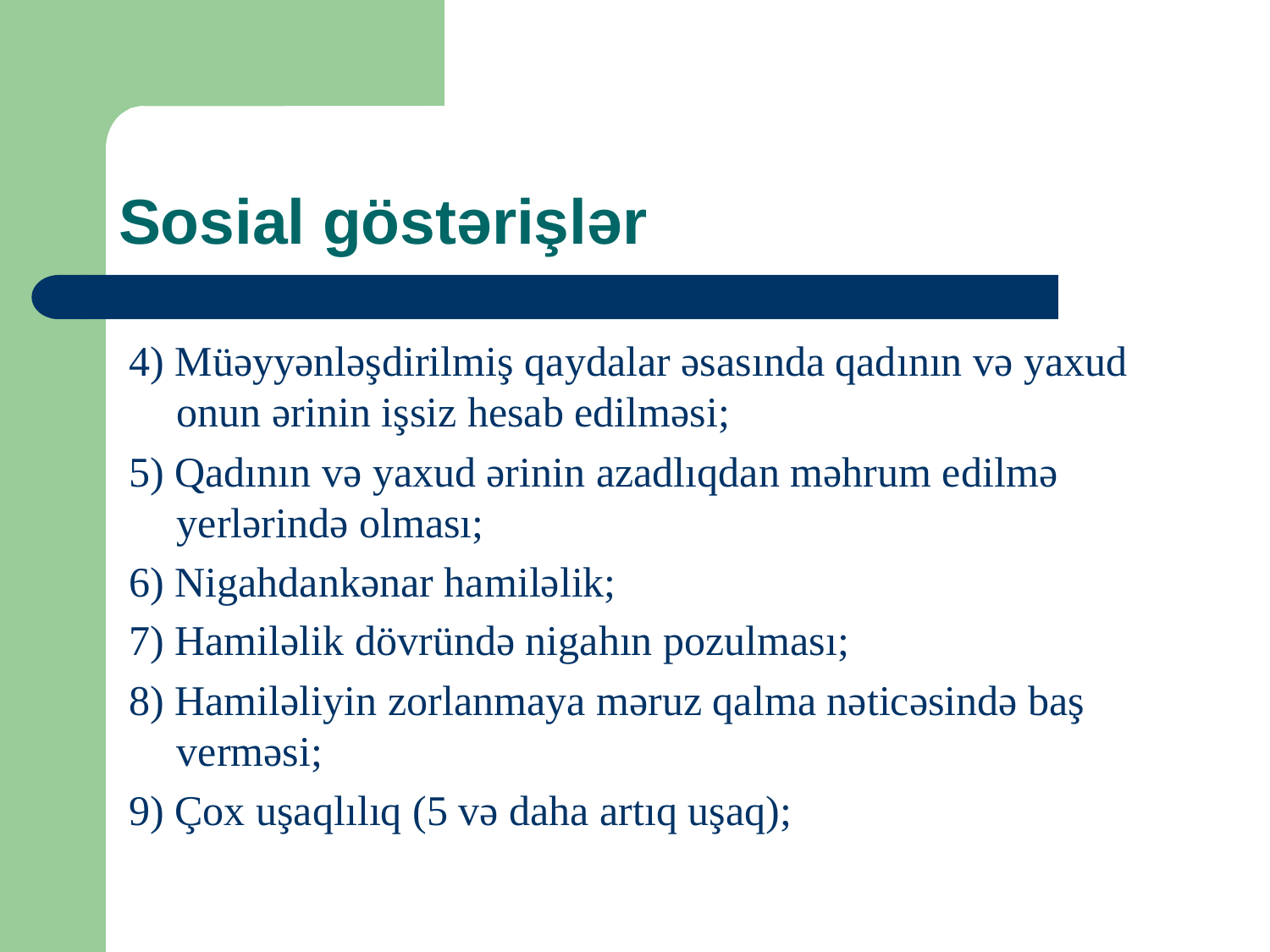

# Sosial göstərişlər
4) Müəyyənləşdirilmiş qaydalar əsasında qadının və yaxud onun ərinin işsiz hesab edilməsi;
5) Qadının və yaxud ərinin azadlıqdan məhrum edilmə yerlərində olması;
6) Nigahdankənar hamiləlik;
7) Hamiləlik dövründə nigahın pozulması;
8) Hamiləliyin zorlanmaya məruz qalma nəticəsində baş verməsi;
9) Çox uşaqlılıq (5 və daha artıq uşaq);